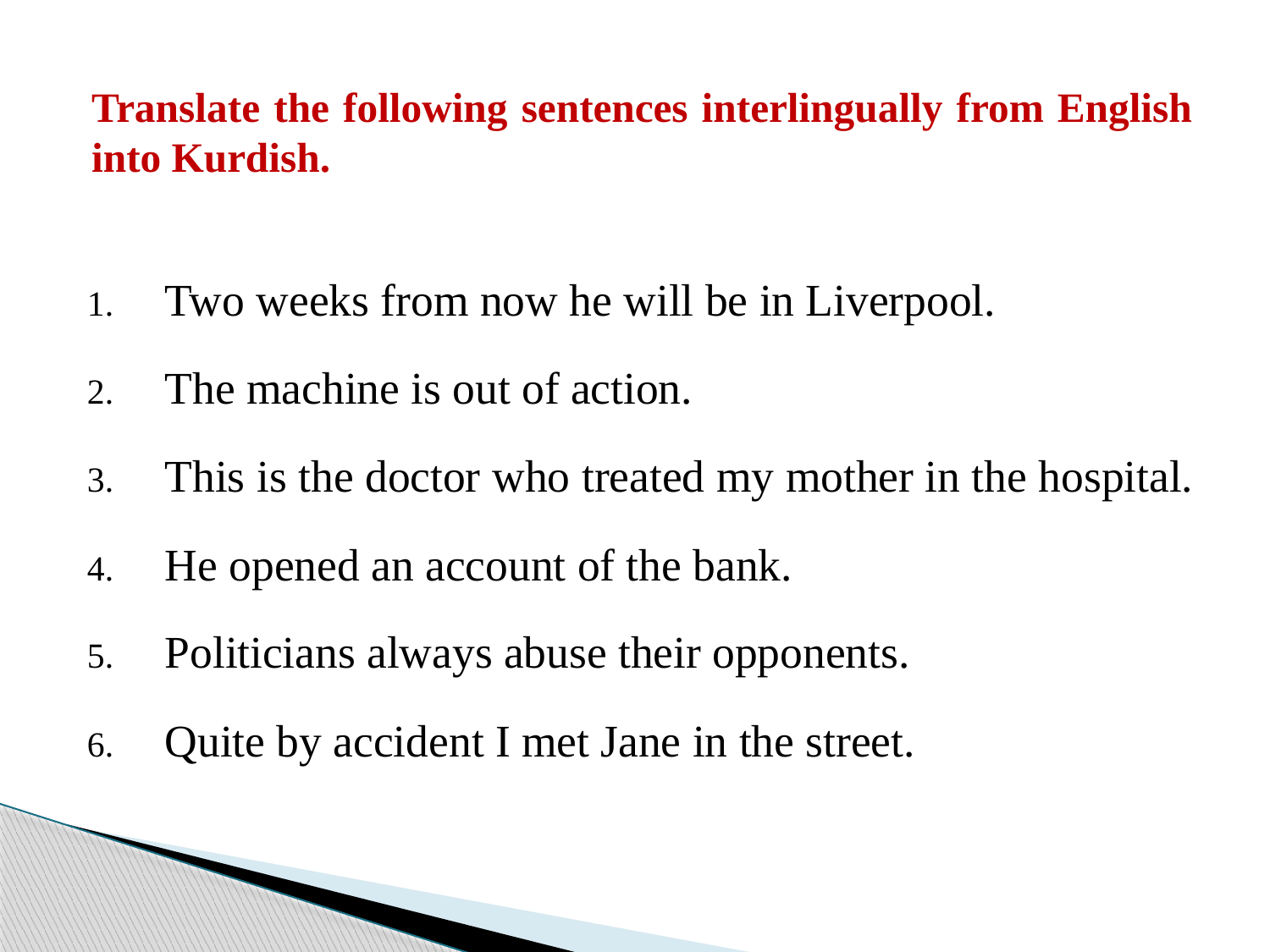

Translate the following sentences interlingually from English into Kurdish.

Two weeks from now he will be in Liverpool.
The machine is out of action.
This is the doctor who treated my mother in the hospital.
He opened an account of the bank.
Politicians always abuse their opponents.
Quite by accident I met Jane in the street.